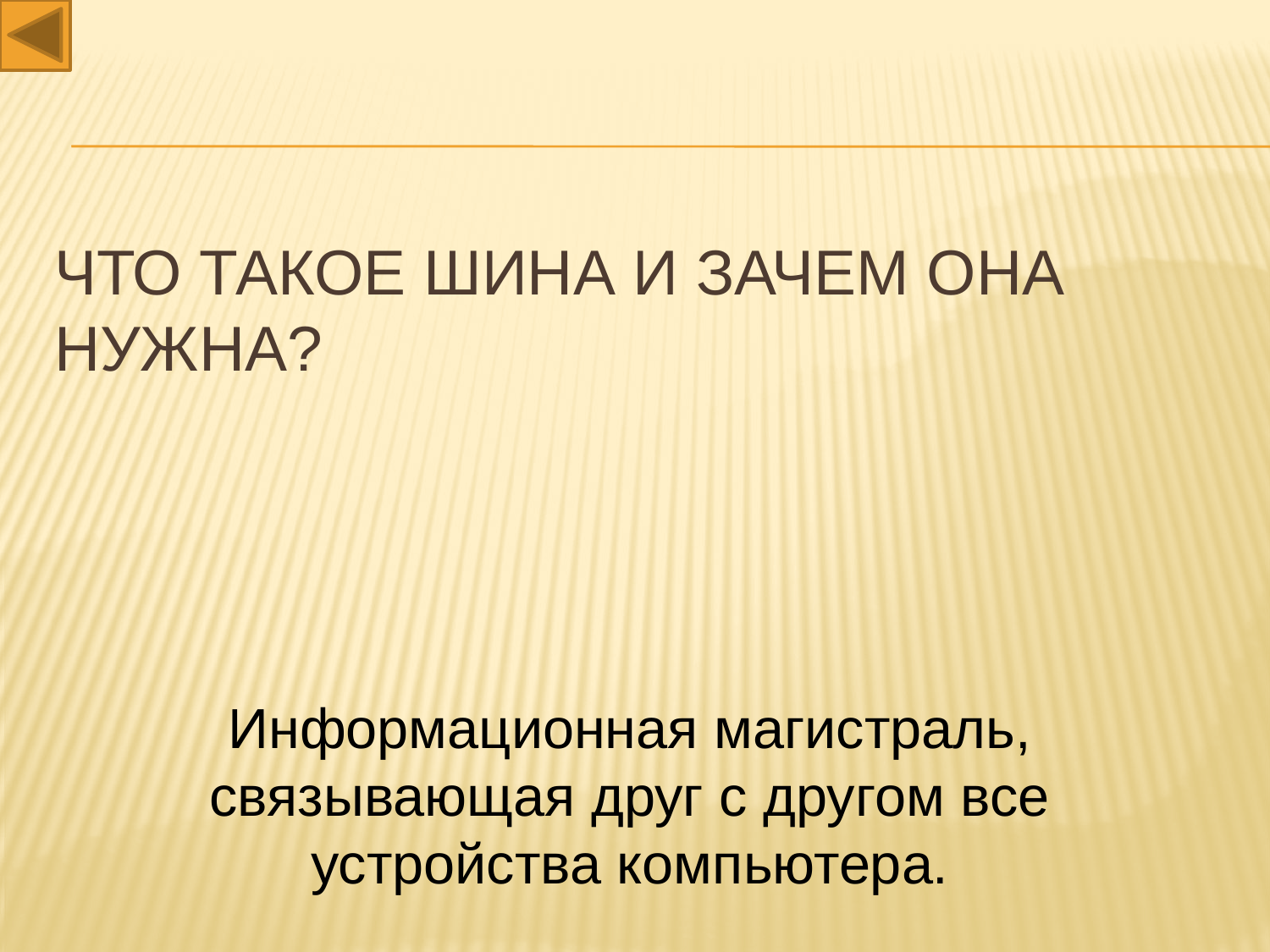

# Что такое шина и зачем она нужна?
Информационная магистраль, связывающая друг с другом все устройства компьютера.